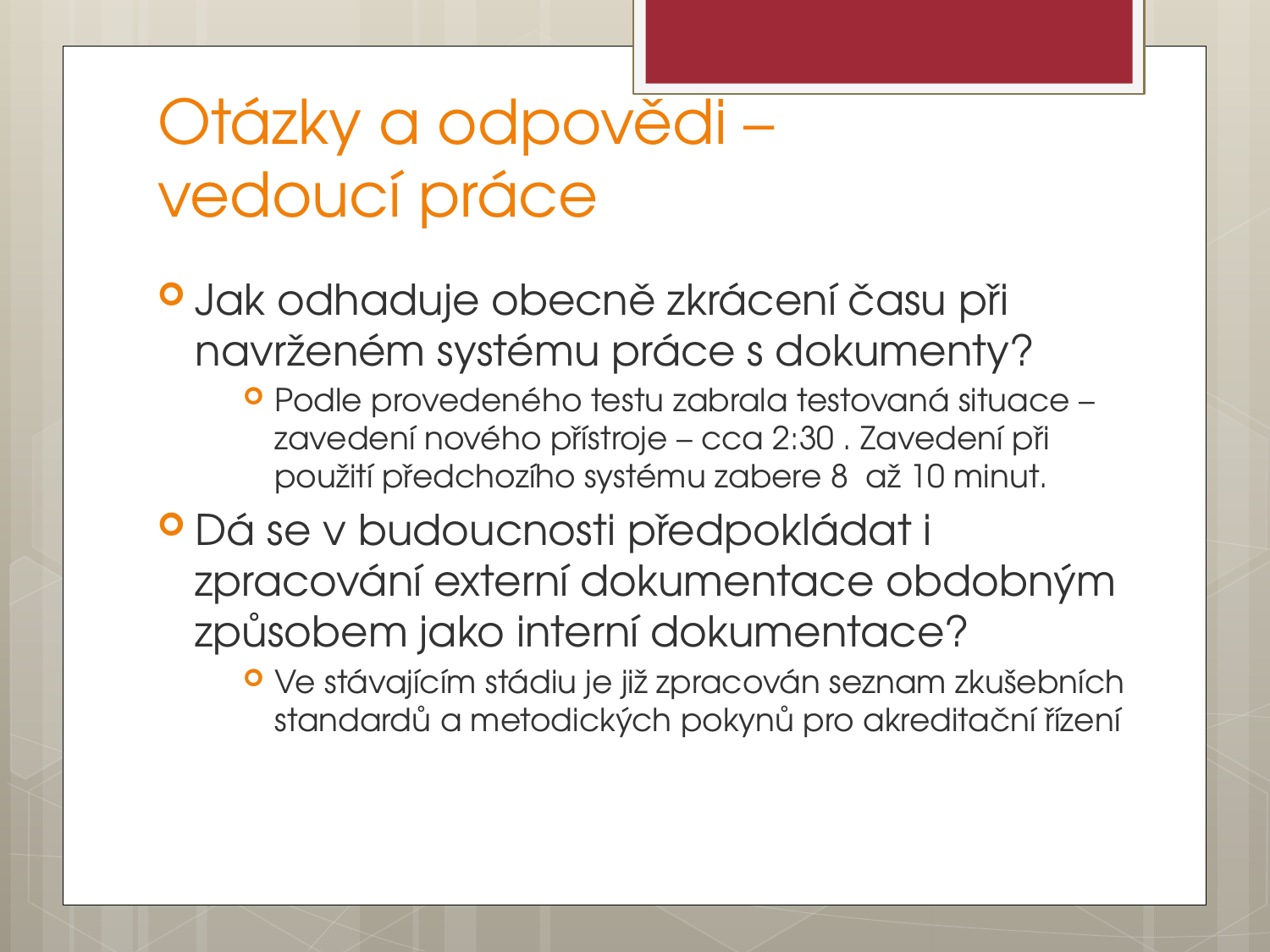

# Otázky a odpovědi – vedoucí práce
Jak odhaduje obecně zkrácení času při navrženém systému práce s dokumenty?
Podle provedeného testu zabrala testovaná situace – zavedení nového přístroje – cca 2:30 . Zavedení při použití předchozího systému zabere 8  až 10 minut.
Dá se v budoucnosti předpokládat i zpracování externí dokumentace obdobným způsobem jako interní dokumentace?
Ve stávajícím stádiu je již zpracován seznam zkušebních standardů a metodických pokynů pro akreditační řízení